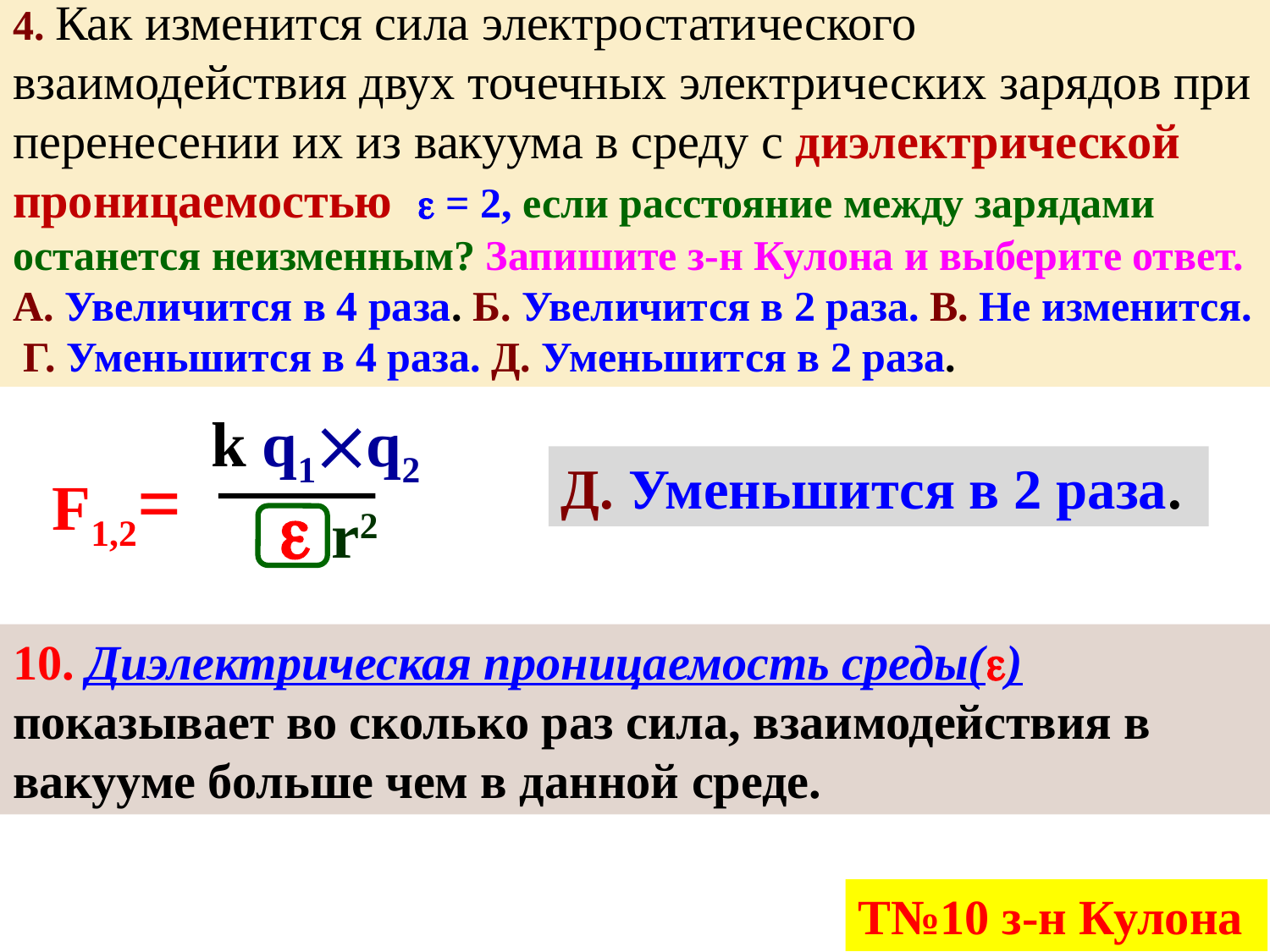

4. Как изменится сила электростатического взаимодействия двух точечных электрических зарядов при перенесении их из вакуума в среду с диэлектрической проницаемостью  ε = 2, если расстояние между зарядами останется неизменным? Запишите з-н Кулона и выберите ответ.  А. Увеличится в 4 раза. Б. Увеличится в 2 раза. В. Не изменится.  Г. Уменьшится в 4 раза. Д. Уменьшится в 2 раза.

k q1×q2
F1,2=
    ε r2

Д. Уменьшится в 2 раза.

10. Диэлектрическая проницаемость среды(ε) показывает во сколько раз сила, взаимодействия в вакууме больше чем в данной среде.
Т№10 з-н Кулона